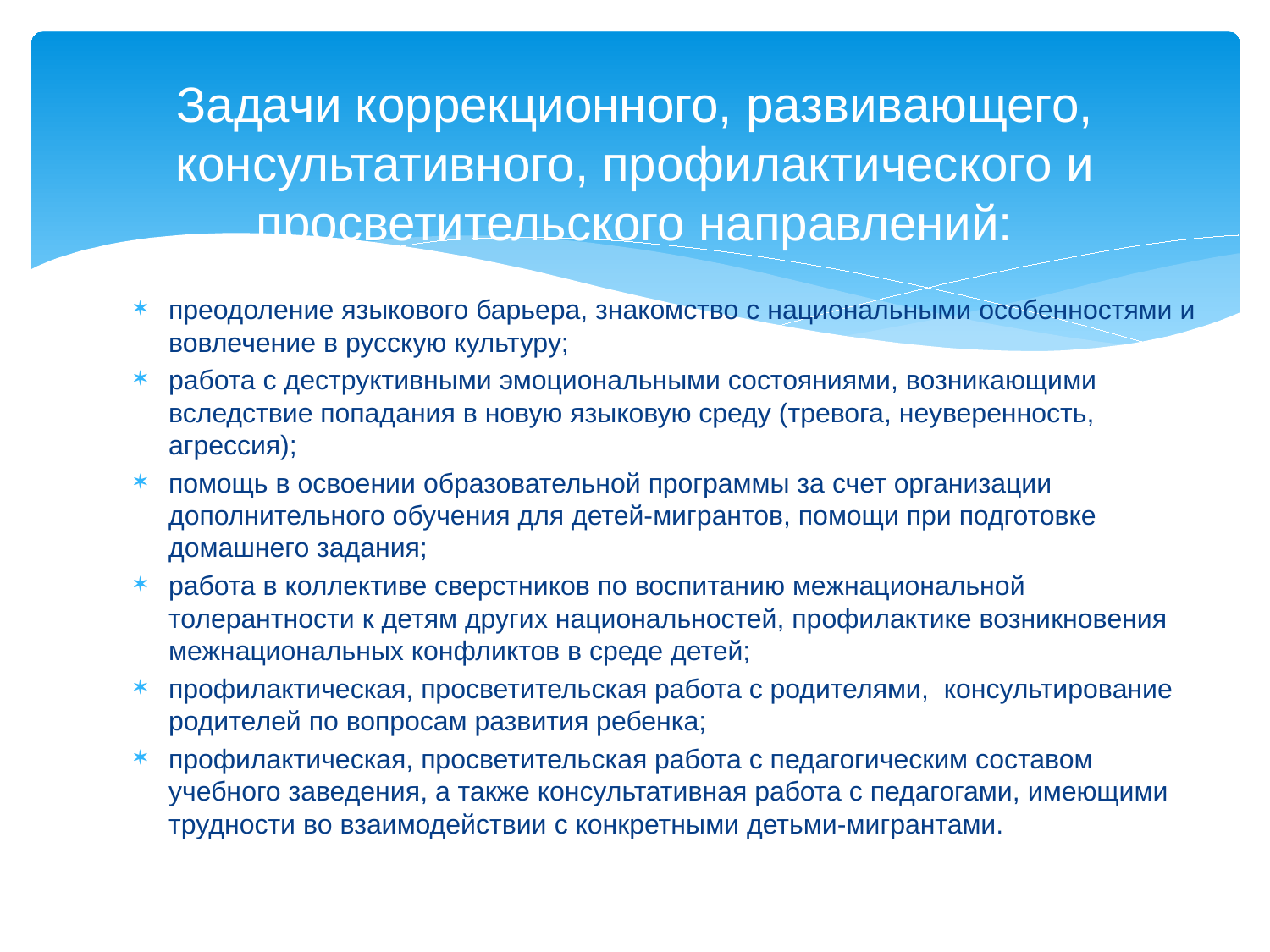

# Задачи коррекционного, развивающего, консультативного, профилактического и просветительского направлений:
преодоление языкового барьера, знакомство с национальными особенностями и вовлечение в русскую культуру;
работа с деструктивными эмоциональными состояниями, возникающими вследствие попадания в новую языковую среду (тревога, неуверенность, агрессия);
помощь в освоении образовательной программы за счет организации дополнительного обучения для детей-мигрантов, помощи при подготовке домашнего задания;
работа в коллективе сверстников по воспитанию межнациональной толерантности к детям других национальностей, профилактике возникновения межнациональных конфликтов в среде детей;
профилактическая, просветительская работа с родителями,  консультирование родителей по вопросам развития ребенка;
профилактическая, просветительская работа с педагогическим составом учебного заведения, а также консультативная работа с педагогами, имеющими трудности во взаимодействии с конкретными детьми-мигрантами.